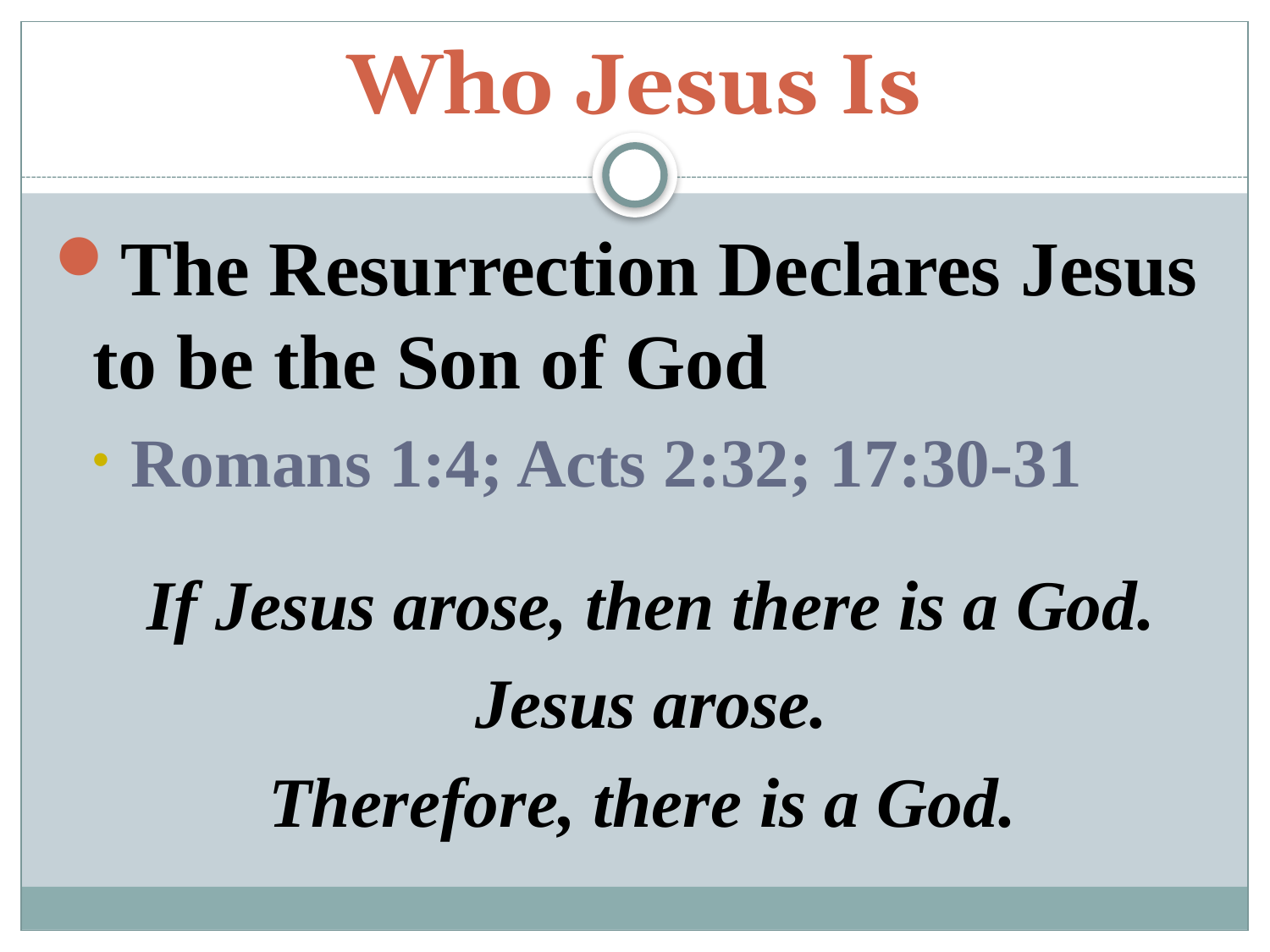

# Who Jesus Is
The Resurrection Declares Jesus to be the Son of God
Romans 1:4; Acts 2:32; 17:30-31

If Jesus arose, then there is a God.
Jesus arose.
Therefore, there is a God.